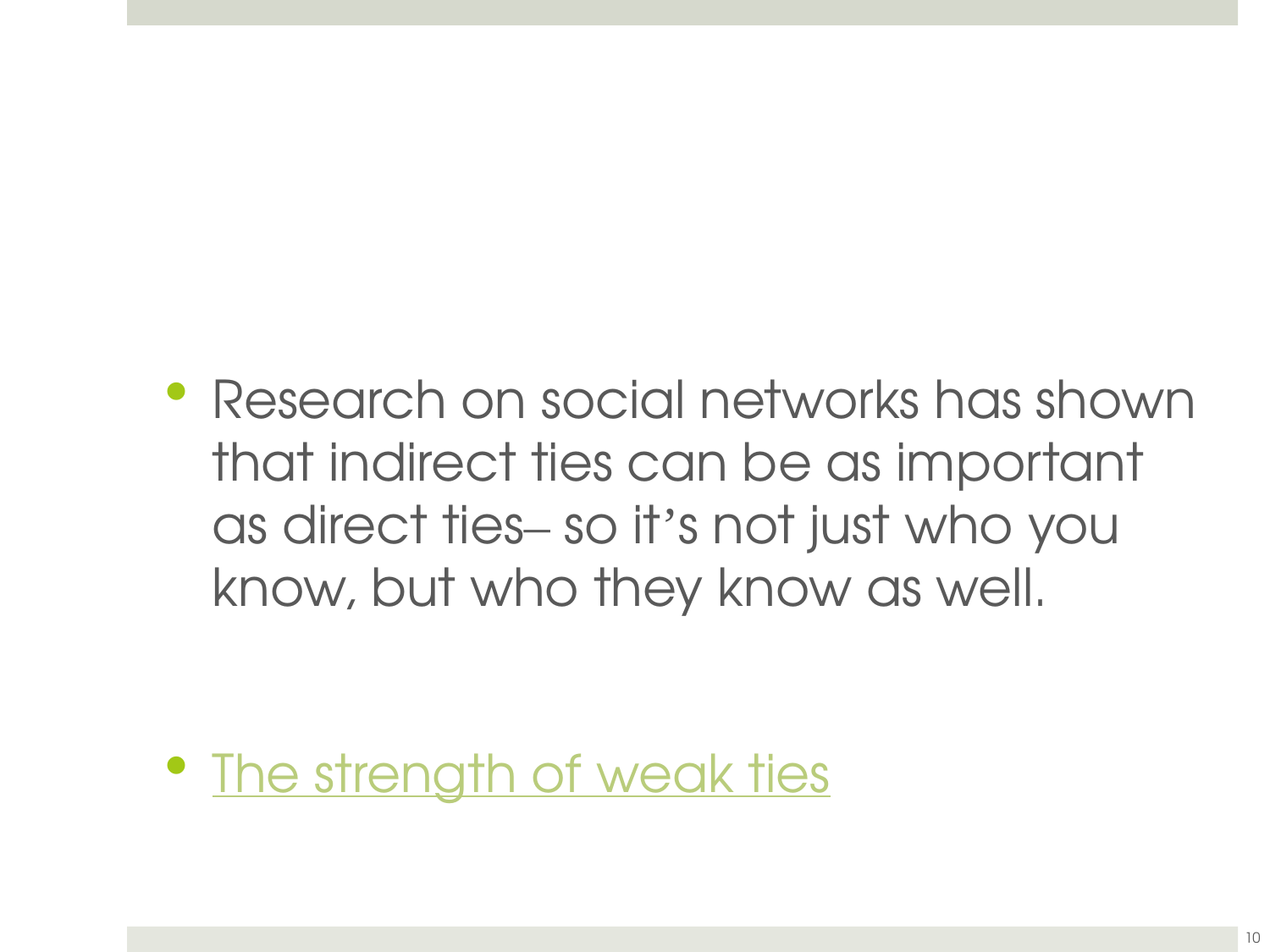

#
Research on social networks has shown that indirect ties can be as important as direct ties– so it’s not just who you know, but who they know as well.

The strength of weak ties

10